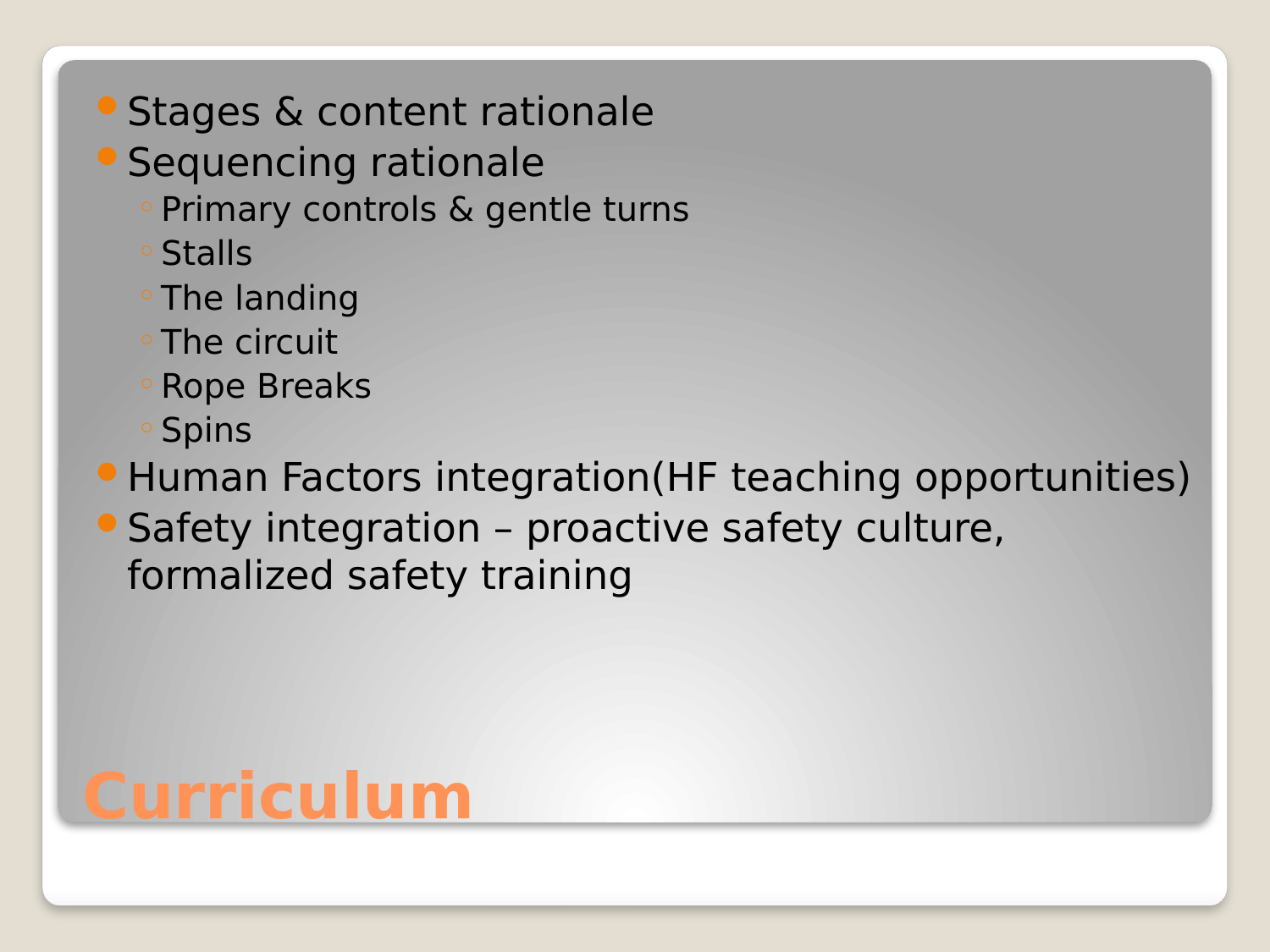

Stages & content rationale
Sequencing rationale
Primary controls & gentle turns
Stalls
The landing
The circuit
Rope Breaks
Spins
Human Factors integration(HF teaching opportunities)
Safety integration – proactive safety culture, formalized safety training

# Curriculum